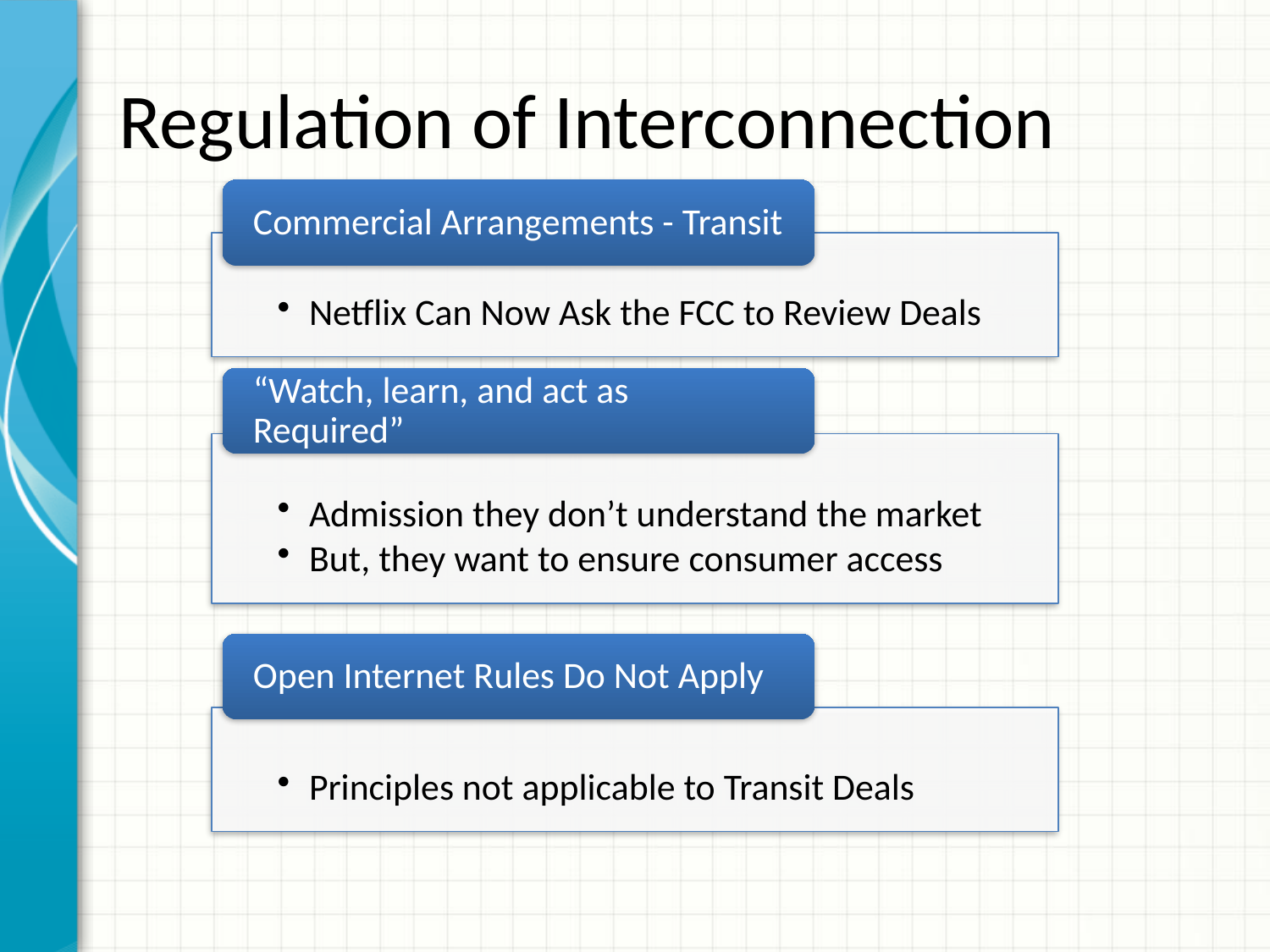

# Regulation of Interconnection
Netflix Can Now Ask the FCC to Review Deals
Commercial Arrangements - Transit
Admission they don’t understand the market
But, they want to ensure consumer access
“Watch, learn, and act as Required”
Principles not applicable to Transit Deals
Open Internet Rules Do Not Apply